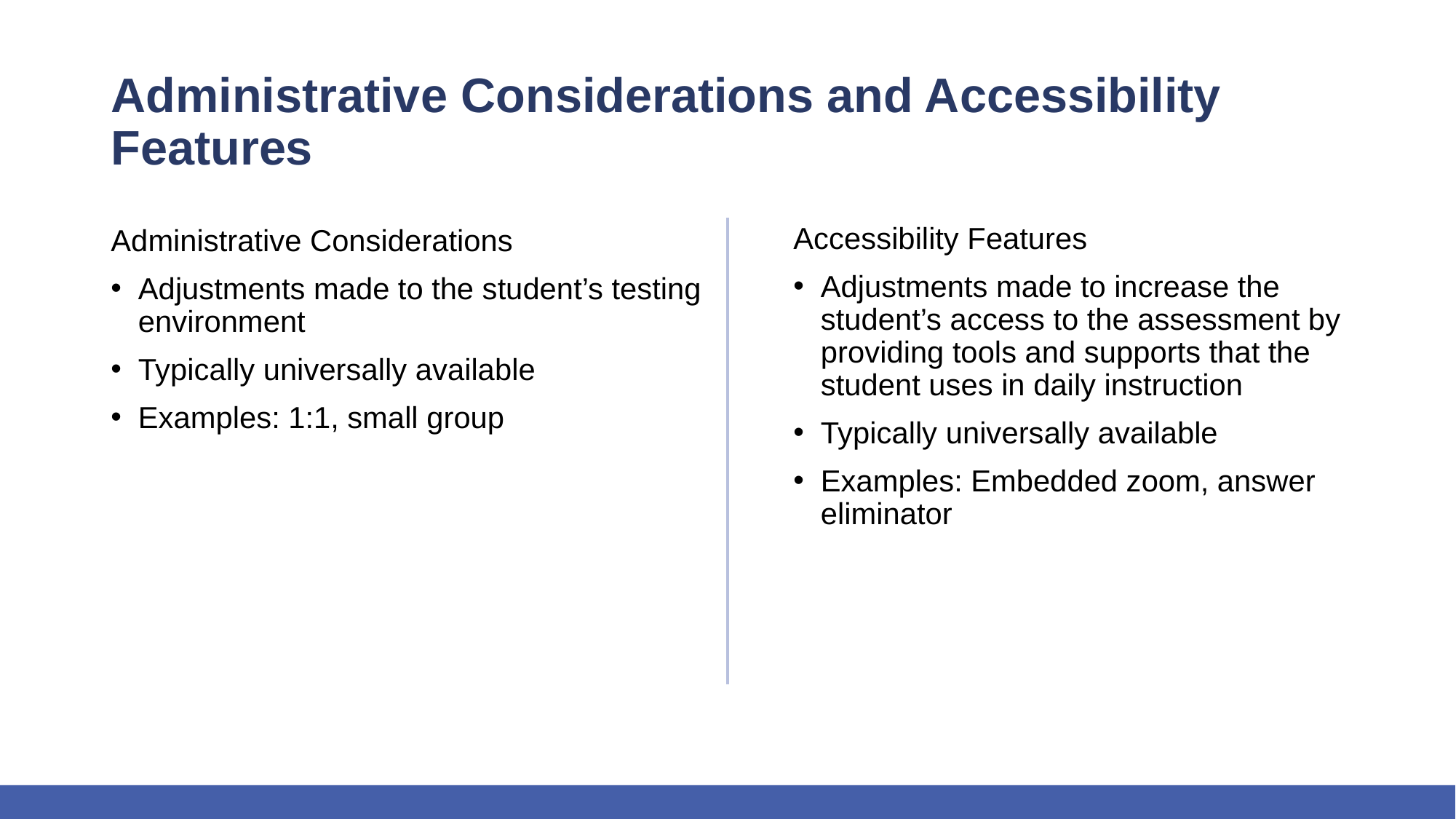

# Administrative Considerations and Accessibility Features
Accessibility Features
Adjustments made to increase the student’s access to the assessment by providing tools and supports that the student uses in daily instruction
Typically universally available
Examples: Embedded zoom, answer eliminator
Administrative Considerations
Adjustments made to the student’s testing environment
Typically universally available
Examples: 1:1, small group